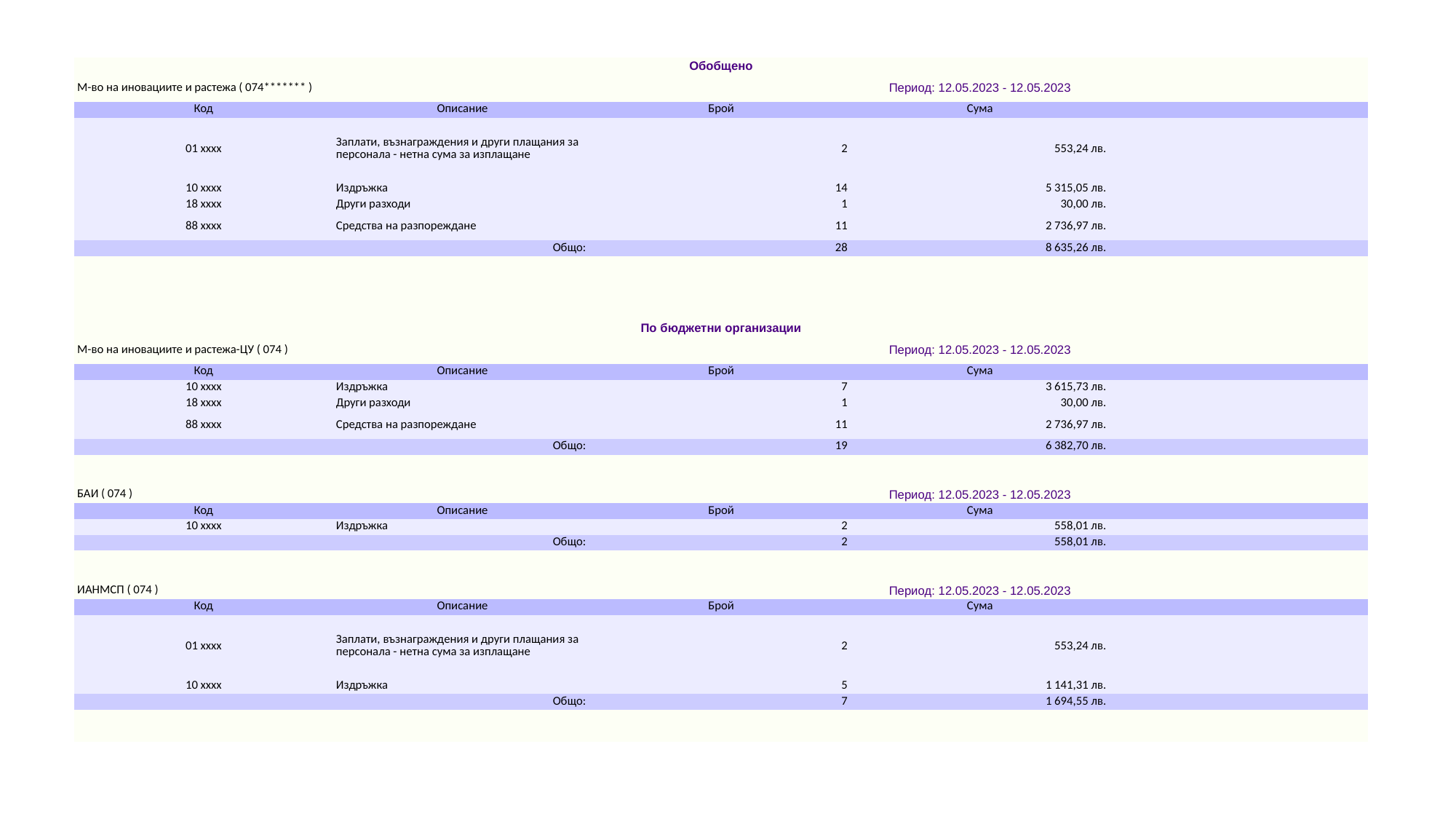

| Обобщено |  |  |  |  |
| --- | --- | --- | --- | --- |
| М-во на иновациите и растежа ( 074\*\*\*\*\*\*\* ) |  | Период: 12.05.2023 - 12.05.2023 |  |  |
| Код | Описание | Брой | Сума |  |
| 01 xxxx | Заплати, възнаграждения и други плащания за персонала - нетна сума за изплащане | 2 | 553,24 лв. |  |
| 10 xxxx | Издръжка | 14 | 5 315,05 лв. |  |
| 18 xxxx | Други разходи | 1 | 30,00 лв. |  |
| 88 xxxx | Средства на разпореждане | 11 | 2 736,97 лв. |  |
| Общо: |  | 28 | 8 635,26 лв. |  |
|  |  |  |  |  |
|  |  |  |  |  |
|  |  |  |  |  |
|  |  |  |  |  |
| По бюджетни организации |  |  |  |  |
| М-во на иновациите и растежа-ЦУ ( 074 ) |  | Период: 12.05.2023 - 12.05.2023 |  |  |
| Код | Описание | Брой | Сума |  |
| 10 xxxx | Издръжка | 7 | 3 615,73 лв. |  |
| 18 xxxx | Други разходи | 1 | 30,00 лв. |  |
| 88 xxxx | Средства на разпореждане | 11 | 2 736,97 лв. |  |
| Общо: |  | 19 | 6 382,70 лв. |  |
|  |  |  |  |  |
|  |  |  |  |  |
| БАИ ( 074 ) |  | Период: 12.05.2023 - 12.05.2023 |  |  |
| Код | Описание | Брой | Сума |  |
| 10 xxxx | Издръжка | 2 | 558,01 лв. |  |
| Общо: |  | 2 | 558,01 лв. |  |
|  |  |  |  |  |
|  |  |  |  |  |
| ИАНМСП ( 074 ) |  | Период: 12.05.2023 - 12.05.2023 |  |  |
| Код | Описание | Брой | Сума |  |
| 01 xxxx | Заплати, възнаграждения и други плащания за персонала - нетна сума за изплащане | 2 | 553,24 лв. |  |
| 10 xxxx | Издръжка | 5 | 1 141,31 лв. |  |
| Общо: |  | 7 | 1 694,55 лв. |  |
|  |  |  |  |  |
|  |  |  |  |  |
#